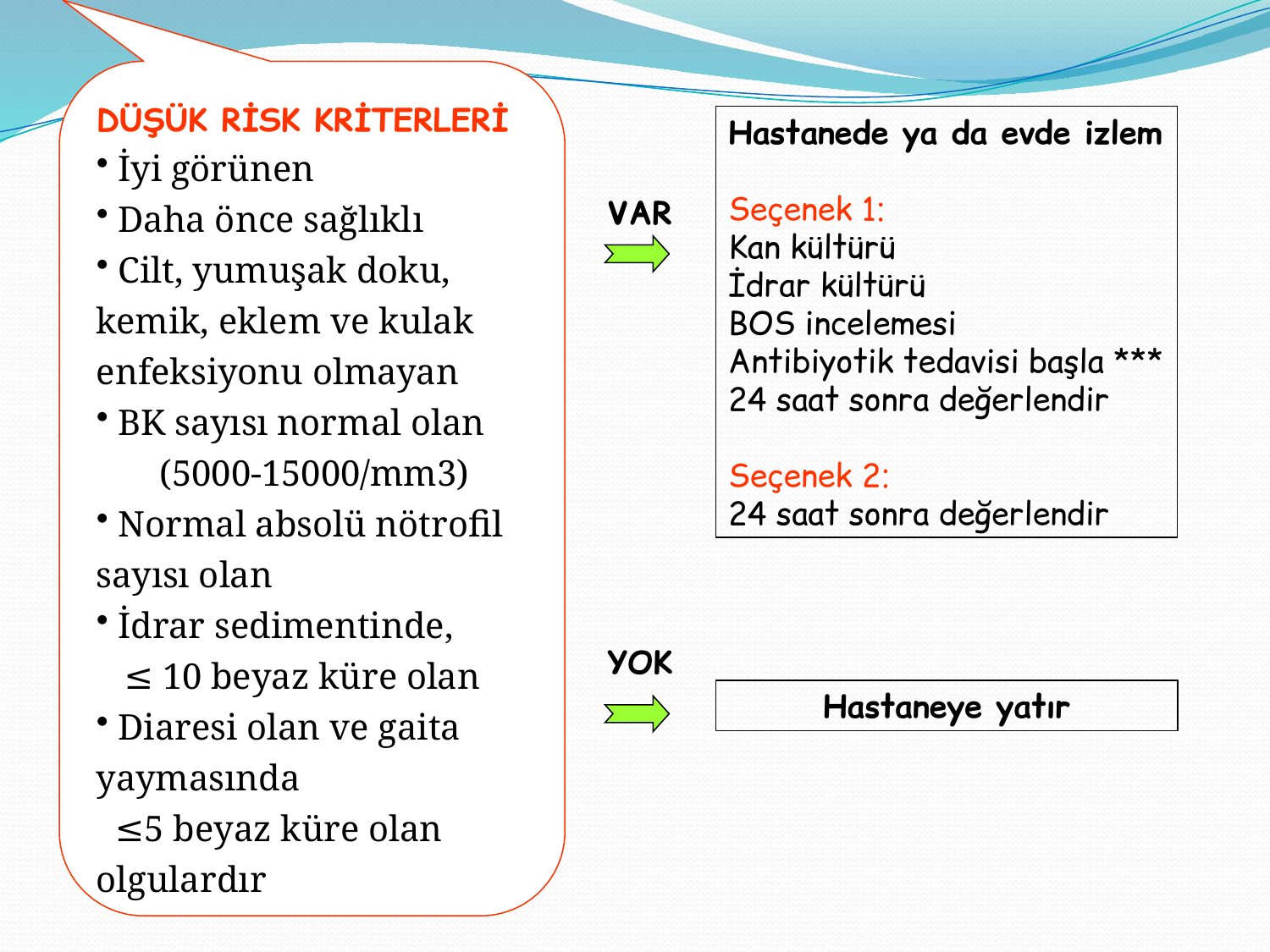

DÜŞÜK RİSK KRİTERLERİ
 İyi görünen
 Daha önce sağlıklı
 Cilt, yumuşak doku, kemik, eklem ve kulak enfeksiyonu olmayan
 BK sayısı normal olan
(5000-15000/mm3)
 Normal absolü nötrofil sayısı olan
 İdrar sedimentinde,
   ≤ 10 beyaz küre olan
 Diaresi olan ve gaita yaymasında
  ≤5 beyaz küre olan olgulardır
Hastanede ya da evde izlem

Seçenek 1:
Kan kültürü
İdrar kültürü
BOS incelemesi
Antibiyotik tedavisi başla ***
24 saat sonra değerlendir

Seçenek 2:
24 saat sonra değerlendir
VAR

YOK
Hastaneye yatır